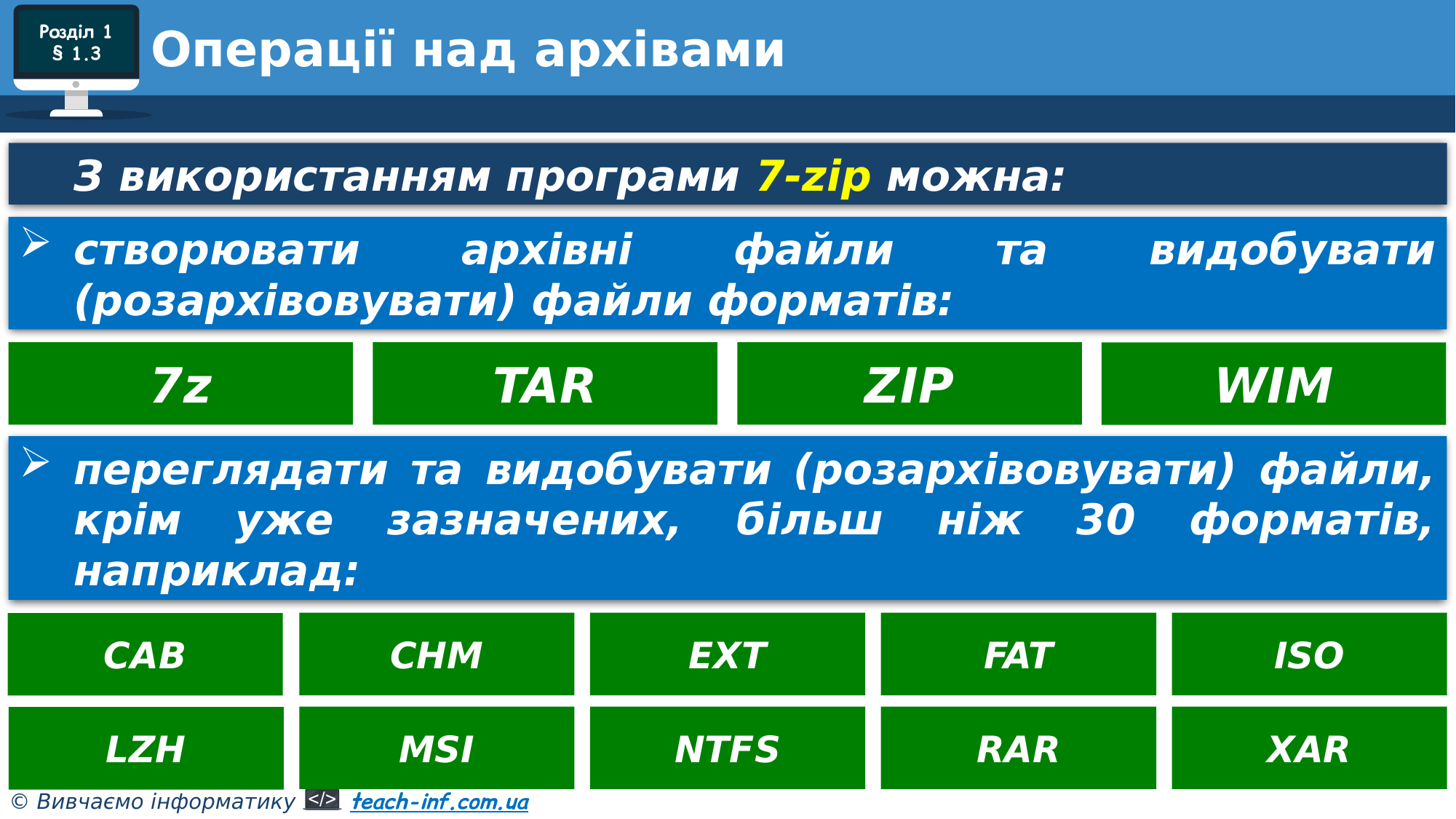

# Операції над архівами
З використанням програми 7-zip можна:
створювати архівні файли та видобувати (розархівовувати) файли форматів:
7z
TAR
ZIP
WIM
переглядати та видобувати (розархівовувати) файли, крім уже зазначених, більш ніж 30 форматів, наприклад:
CHM
EXT
FAT
ISO
CAB
MSI
NTFS
RAR
XAR
LZH